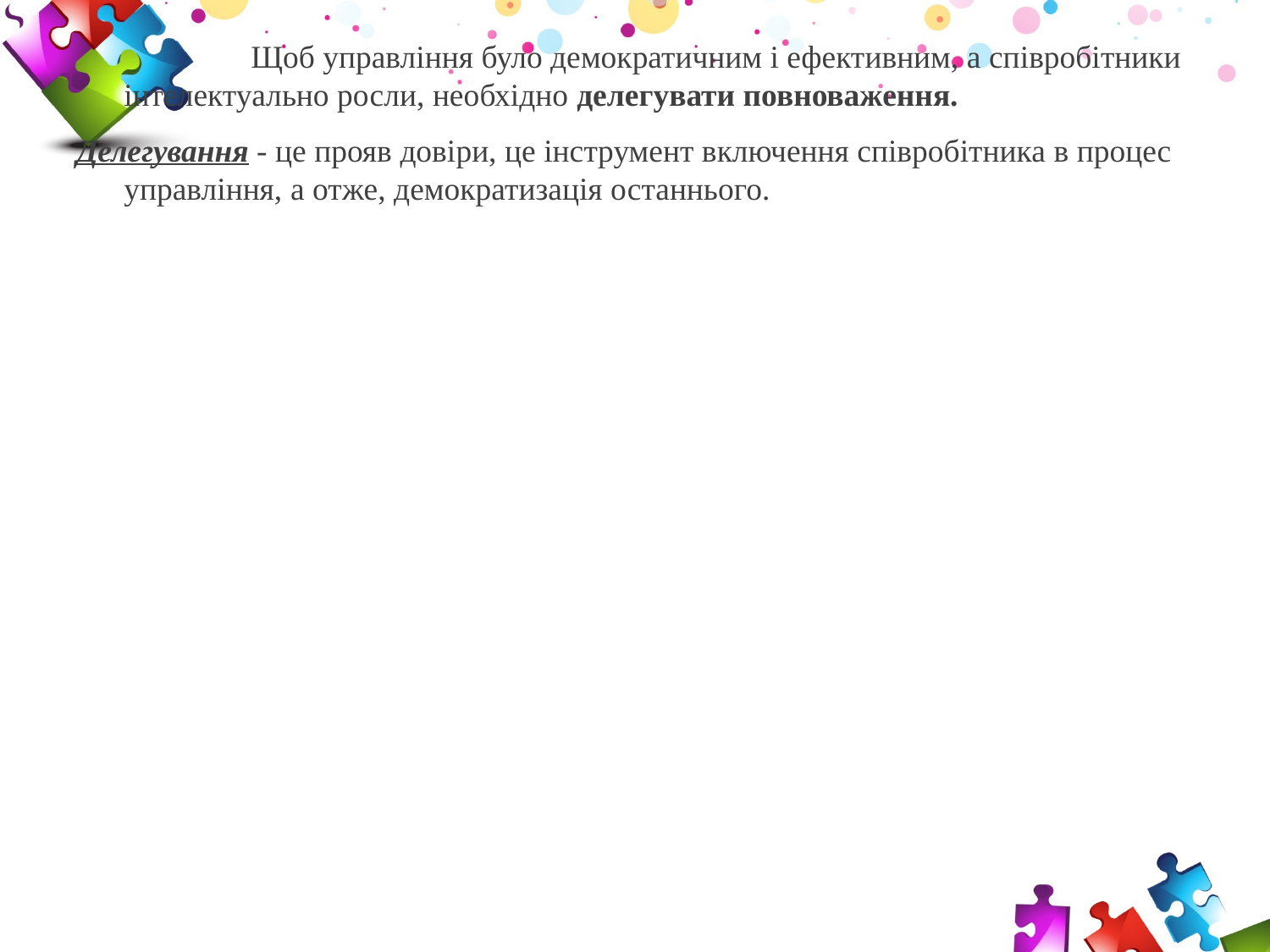

Щоб управління було демократичним і ефективним, а співробітники інтелектуально росли, необхідно делегувати повноваження.
Делегування - це прояв довіри, це інструмент включення співробітника в процес управління, а отже, демократизація останнього.